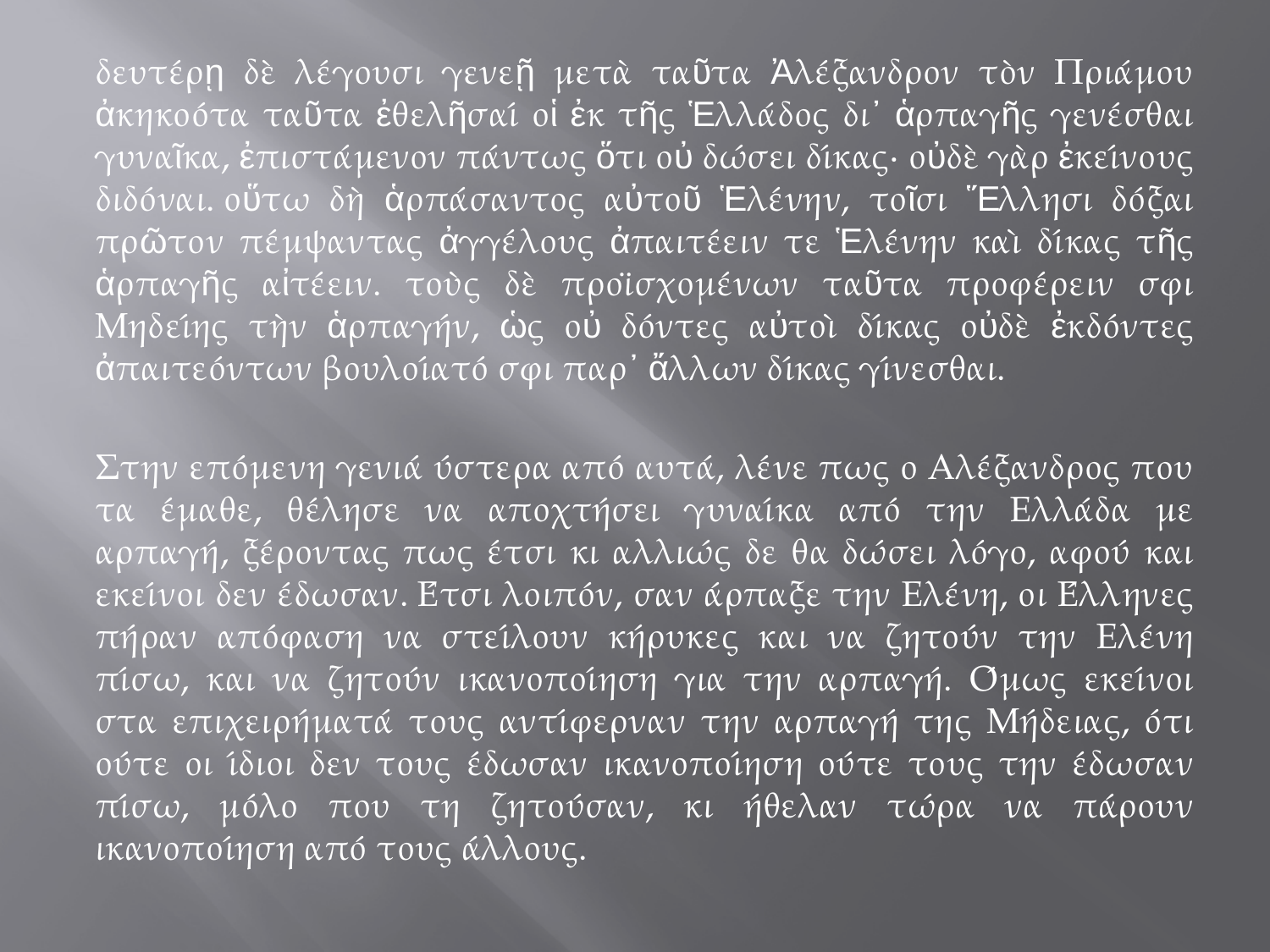

δευτέρῃ δὲ λέγουσι γενεῇ μετὰ ταῦτα Ἀλέξανδρον τὸν Πριάμου ἀκηκοότα ταῦτα ἐθελῆσαί οἱ ἐκ τῆς Ἑλλάδος δι᾽ ἁρπαγῆς γενέσθαι γυναῖκα, ἐπιστάμενον πάντως ὅτι οὐ δώσει δίκας· οὐδὲ γὰρ ἐκείνους διδόναι. οὕτω δὴ ἁρπάσαντος αὐτοῦ Ἑλένην, τοῖσι Ἕλλησι δόξαι πρῶτον πέμψαντας ἀγγέλους ἀπαιτέειν τε Ἑλένην καὶ δίκας τῆς ἁρπαγῆς αἰτέειν. τοὺς δὲ προϊσχομένων ταῦτα προφέρειν σφι Μηδείης τὴν ἁρπαγήν, ὡς οὐ δόντες αὐτοὶ δίκας οὐδὲ ἐκδόντες ἀπαιτεόντων βουλοίατό σφι παρ᾽ ἄλλων δίκας γίνεσθαι.

Στην επόμενη γενιά ύστερα από αυτά, λένε πως ο Αλέξανδρος που τα έμαθε, θέλησε να αποχτήσει γυναίκα από την Ελλάδα με αρπαγή, ξέροντας πως έτσι κι αλλιώς δε θα δώσει λόγο, αφού και εκείνοι δεν έδωσαν. Έτσι λοιπόν, σαν άρπαξε την Ελένη, οι Έλληνες πήραν απόφαση να στείλουν κήρυκες και να ζητούν την Ελένη πίσω, και να ζητούν ικανοποίηση για την αρπαγή. Όμως εκείνοι στα επιχειρήματά τους αντίφερναν την αρπαγή της Μήδειας, ότι ούτε οι ίδιοι δεν τους έδωσαν ικανοποίηση ούτε τους την έδωσαν πίσω, μόλο που τη ζητούσαν, κι ήθελαν τώρα να πάρουν ικανοποίηση από τους άλλους.
#